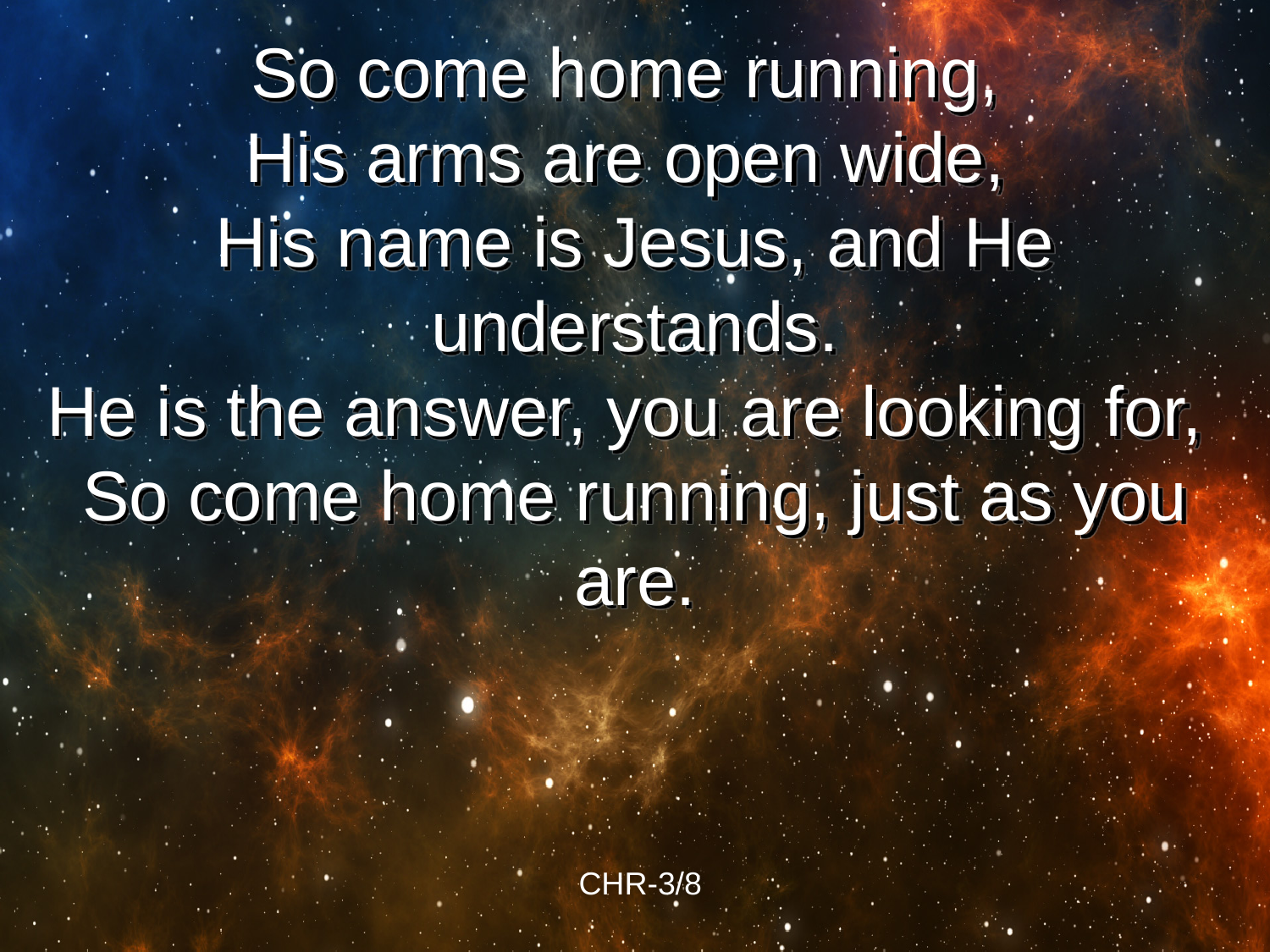

So come home running,
His arms are open wide,
His name is Jesus, and He understands.
He is the answer, you are looking for,
So come home running, just as you are.
CHR-3/8